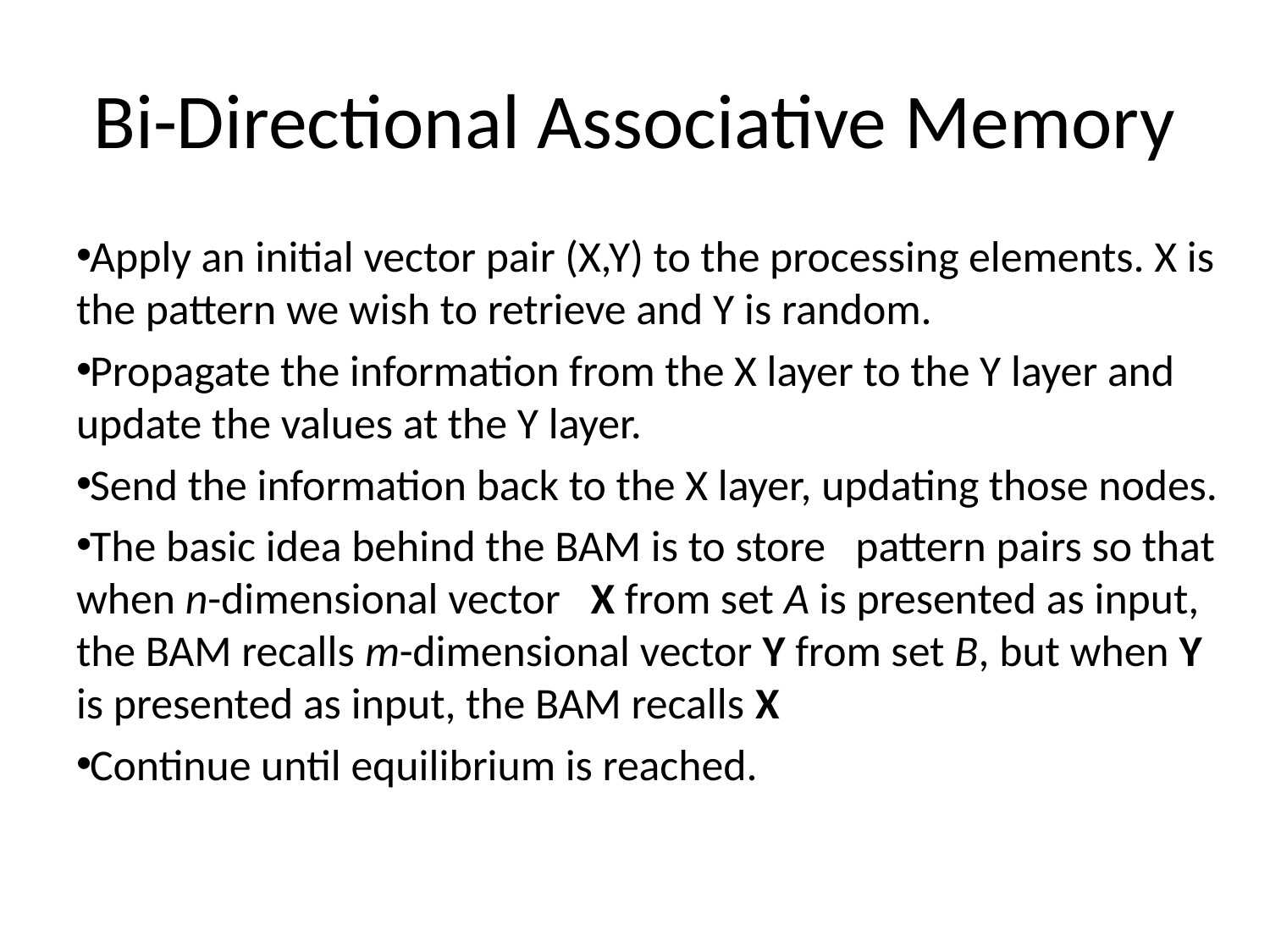

# Bi-Directional Associative Memory
Apply an initial vector pair (X,Y) to the processing elements. X is the pattern we wish to retrieve and Y is random.
Propagate the information from the X layer to the Y layer and update the values at the Y layer.
Send the information back to the X layer, updating those nodes.
The basic idea behind the BAM is to store   pattern pairs so that when n-dimensional vector   X from set A is presented as input, the BAM recalls m-dimensional vector Y from set B, but when Y is presented as input, the BAM recalls X
Continue until equilibrium is reached.